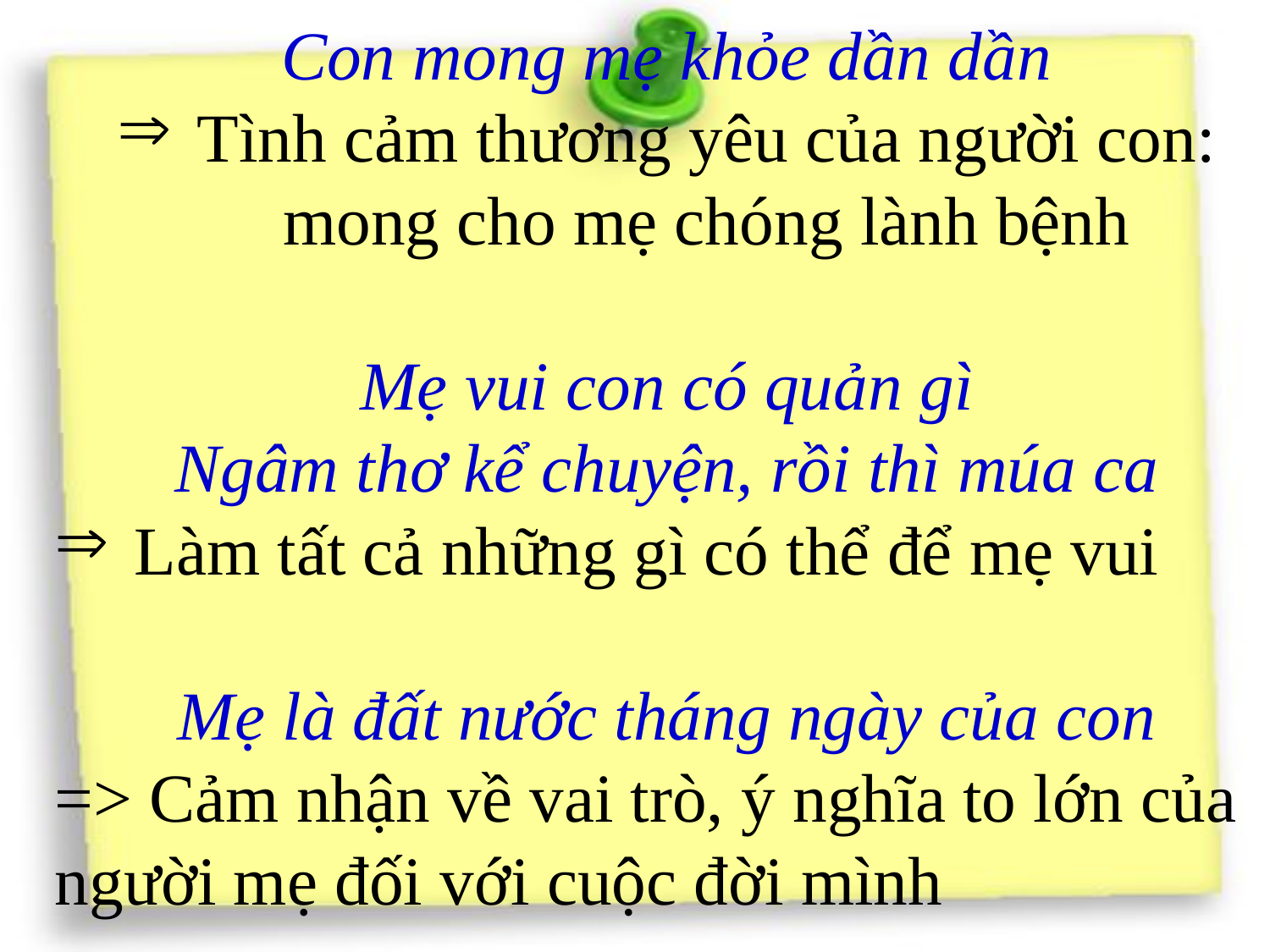

Con mong mẹ khỏe dần dần
Tình cảm thương yêu của người con: mong cho mẹ chóng lành bệnh

Mẹ vui con có quản gì
Ngâm thơ kể chuyện, rồi thì múa ca
Làm tất cả những gì có thể để mẹ vui

Mẹ là đất nước tháng ngày của con
=> Cảm nhận về vai trò, ý nghĩa to lớn của người mẹ đối với cuộc đời mình